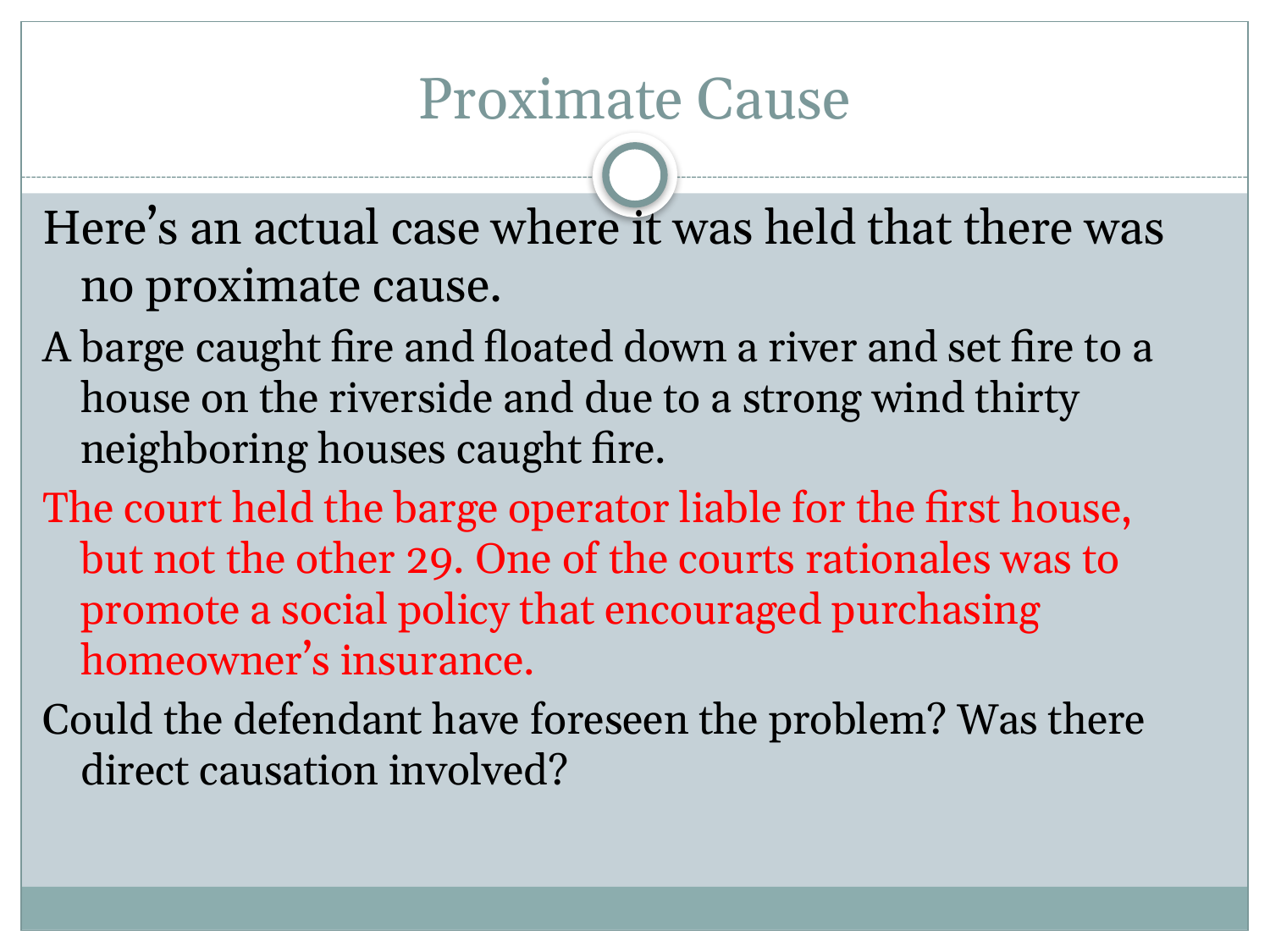

# Proximate Cause
Here’s an actual case where it was held that there was no proximate cause.
A barge caught fire and floated down a river and set fire to a house on the riverside and due to a strong wind thirty neighboring houses caught fire.
The court held the barge operator liable for the first house, but not the other 29. One of the courts rationales was to promote a social policy that encouraged purchasing homeowner’s insurance.
Could the defendant have foreseen the problem? Was there direct causation involved?